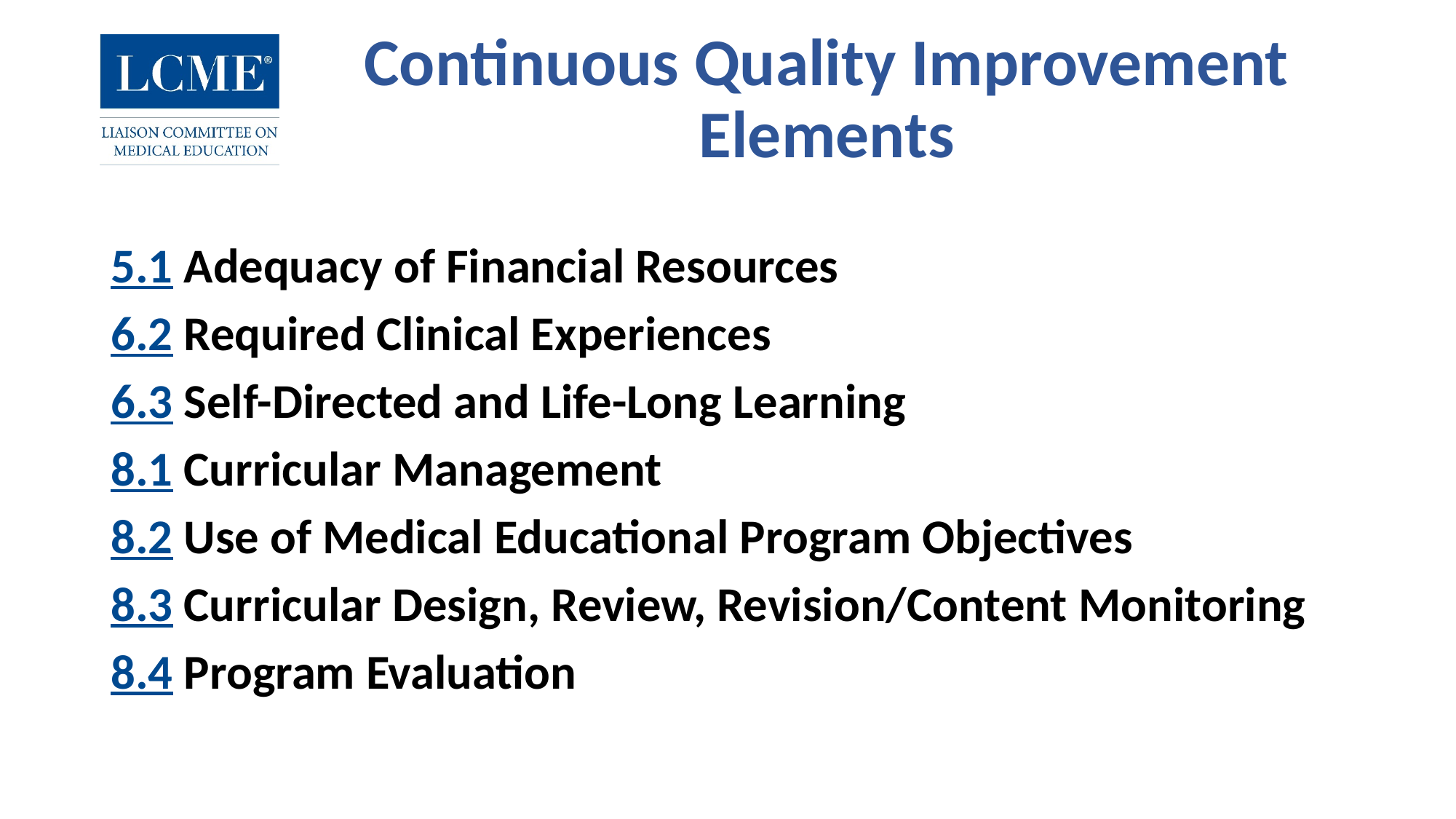

# Continuous Quality Improvement Elements
5.1 Adequacy of Financial Resources
6.2 Required Clinical Experiences
6.3 Self-Directed and Life-Long Learning
8.1 Curricular Management
8.2 Use of Medical Educational Program Objectives
8.3 Curricular Design, Review, Revision/Content Monitoring
8.4 Program Evaluation